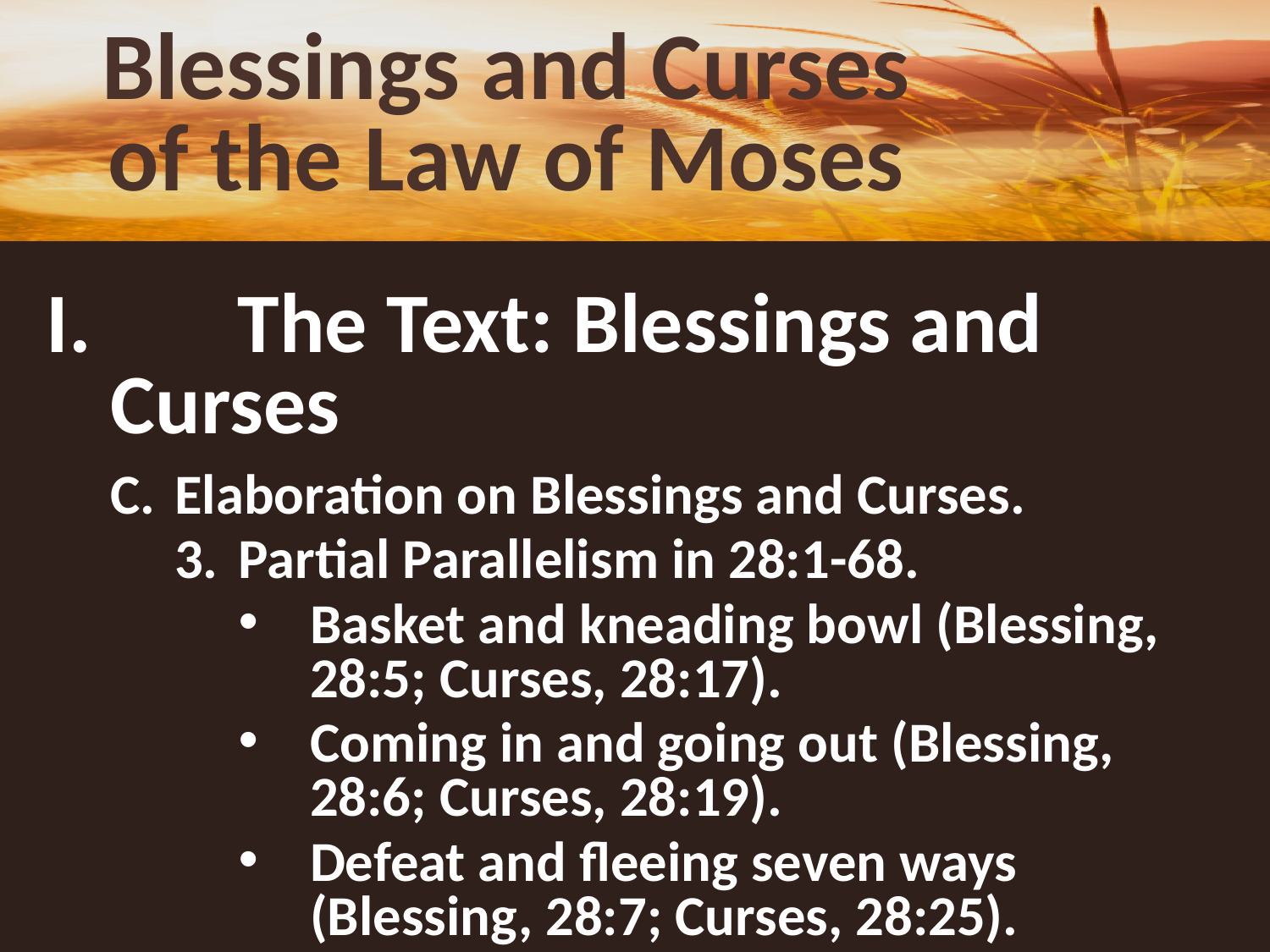

# Blessings and Curses of the Law of Moses
I. 	The Text: Blessings and Curses
C.	Elaboration on Blessings and Curses.
3.	Partial Parallelism in 28:1-68.
Basket and kneading bowl (Blessing, 28:5; Curses, 28:17).
Coming in and going out (Blessing, 28:6; Curses, 28:19).
Defeat and fleeing seven ways (Blessing, 28:7; Curses, 28:25).